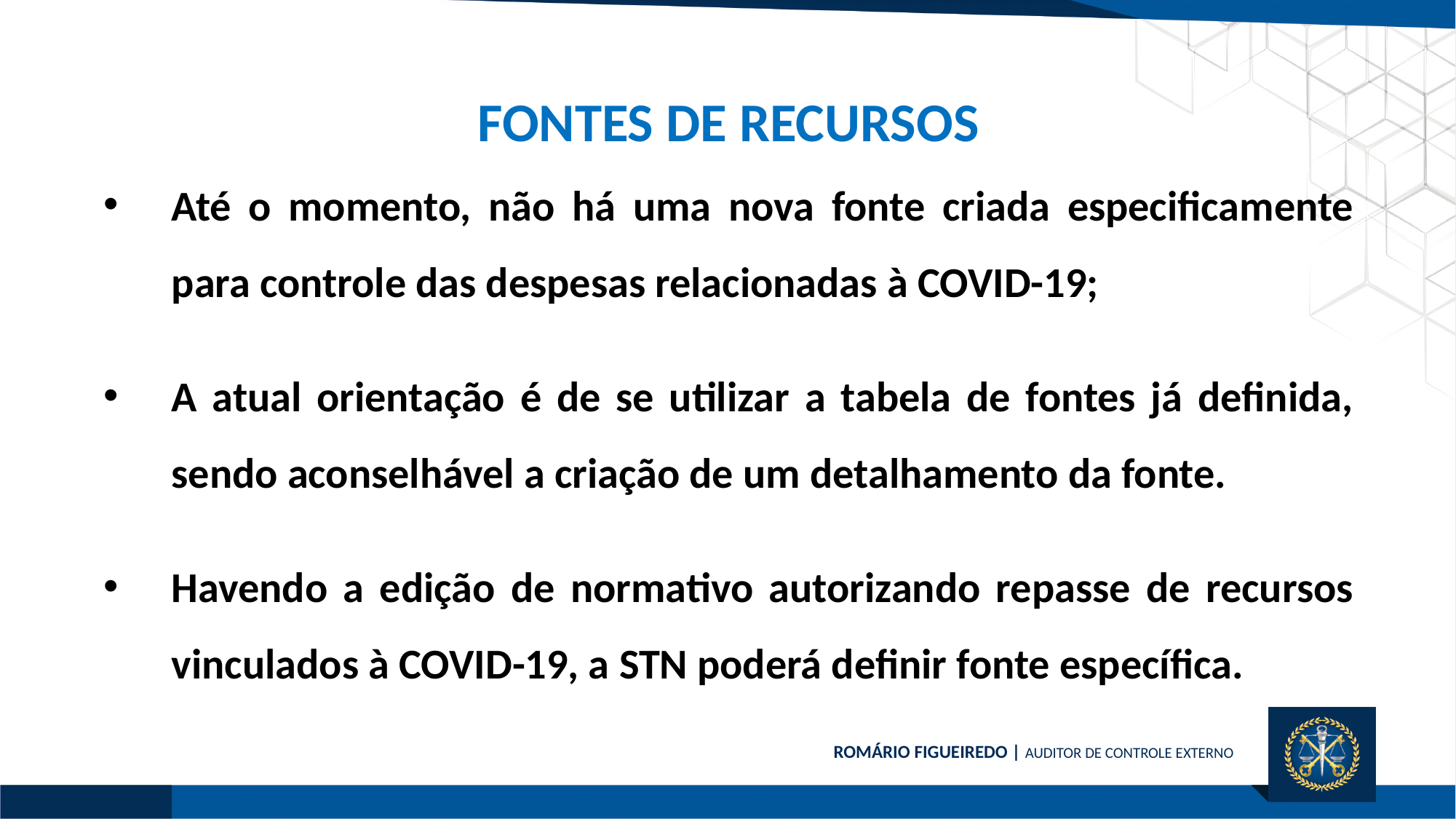

FONTES DE RECURSOS
Até o momento, não há uma nova fonte criada especificamente para controle das despesas relacionadas à COVID-19;

A atual orientação é de se utilizar a tabela de fontes já definida, sendo aconselhável a criação de um detalhamento da fonte.

Havendo a edição de normativo autorizando repasse de recursos vinculados à COVID-19, a STN poderá definir fonte específica.

ROMÁRIO FIGUEIREDO | AUDITOR DE CONTROLE EXTERNO